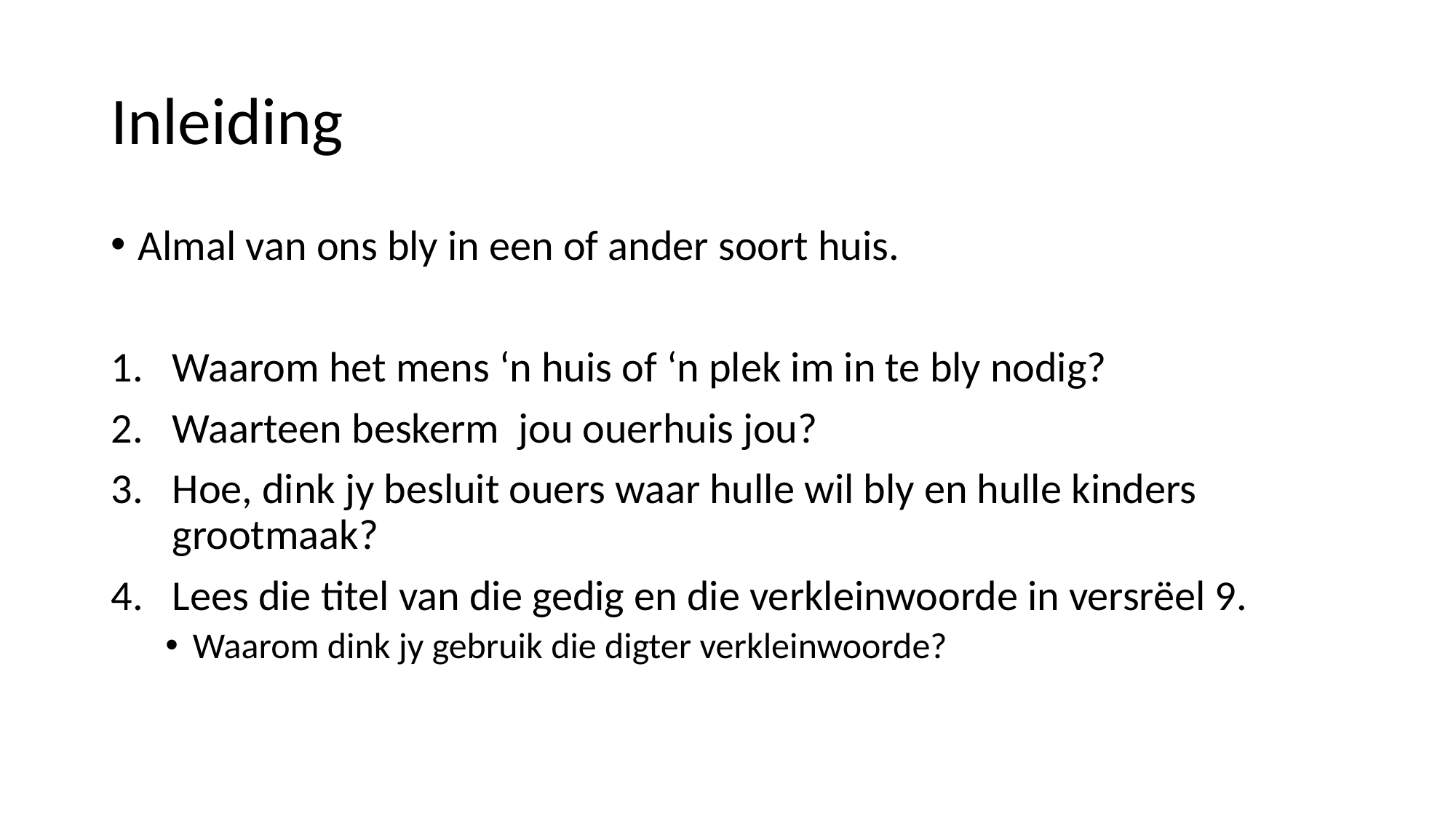

# Inleiding
Almal van ons bly in een of ander soort huis.

Waarom het mens ‘n huis of ‘n plek im in te bly nodig?
Waarteen beskerm  jou ouerhuis jou?
Hoe, dink jy besluit ouers waar hulle wil bly en hulle kinders grootmaak?
Lees die titel van die gedig en die verkleinwoorde in versrëel 9.
Waarom dink jy gebruik die digter verkleinwoorde?